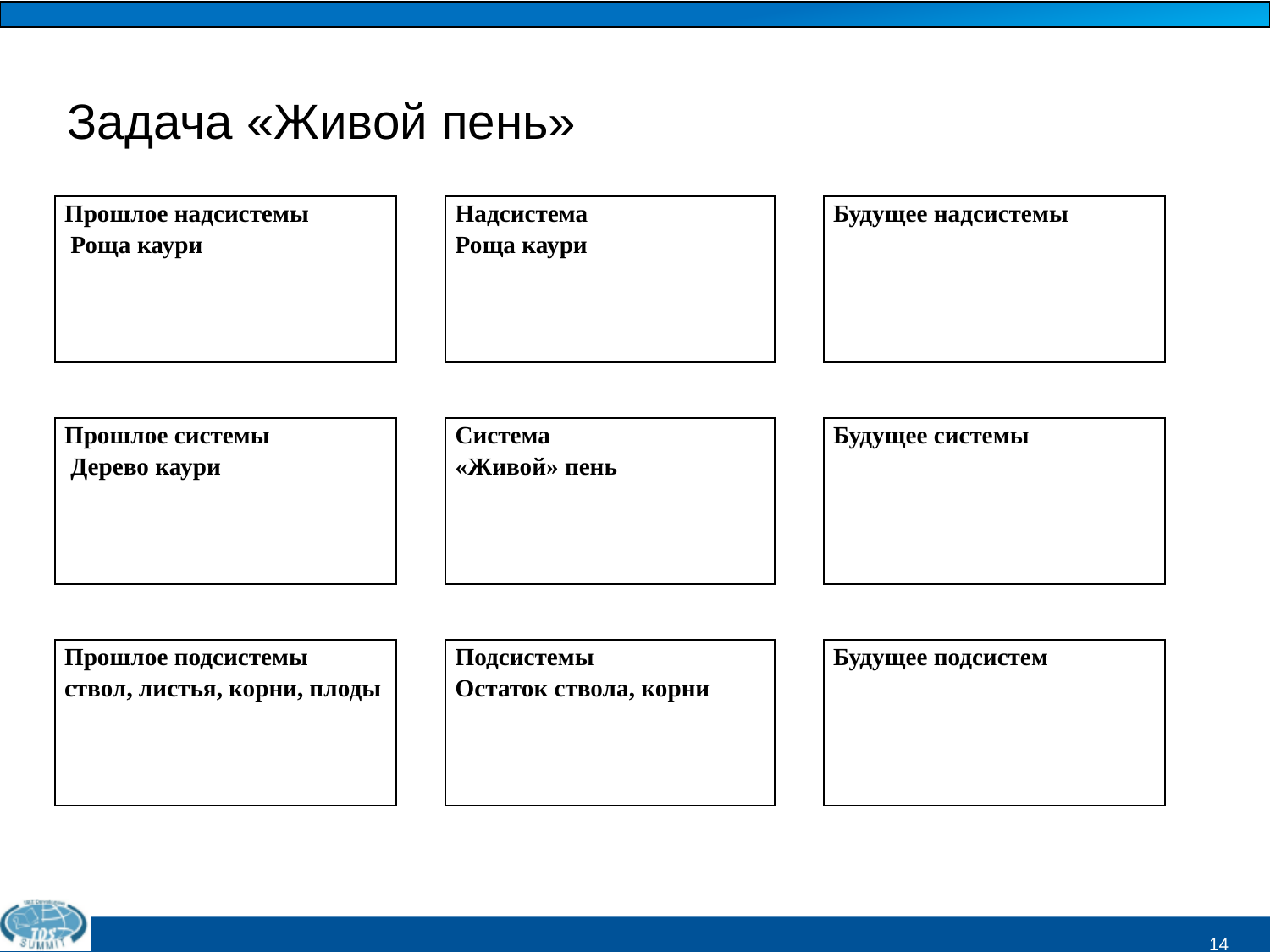

Задача «Живой пень»
| Прошлое надсистемы  Роща каури |  | Надсистема Роща каури |  | Будущее надсистемы |
| --- | --- | --- | --- | --- |
|  |  |  |  |  |
| Прошлое системы  Дерево каури |  | Система «Живой» пень |  | Будущее системы |
|  |  |  |  |  |
| Прошлое подсистемы ствол, листья, корни, плоды |  | Подсистемы Остаток ствола, корни |  | Будущее подсистем |